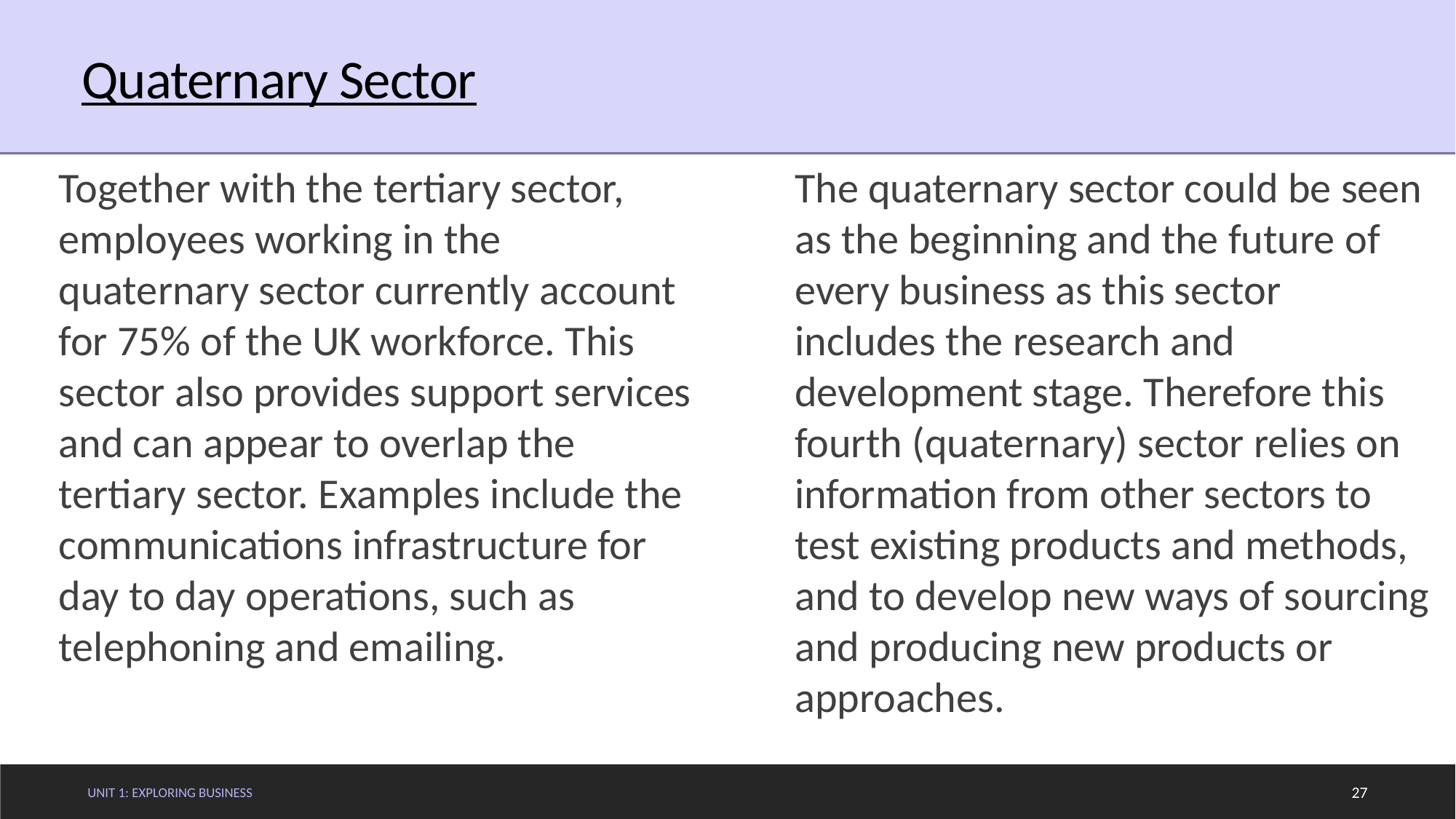

# Quaternary Sector
Together with the tertiary sector, employees working in the quaternary sector currently account for 75% of the UK workforce. This sector also provides support services and can appear to overlap the tertiary sector. Examples include the communications infrastructure for day to day operations, such as telephoning and emailing.
The quaternary sector could be seen as the beginning and the future of every business as this sector includes the research and development stage. Therefore this fourth (quaternary) sector relies on information from other sectors to test existing products and methods, and to develop new ways of sourcing and producing new products or approaches.
Unit 1: Exploring Business
27